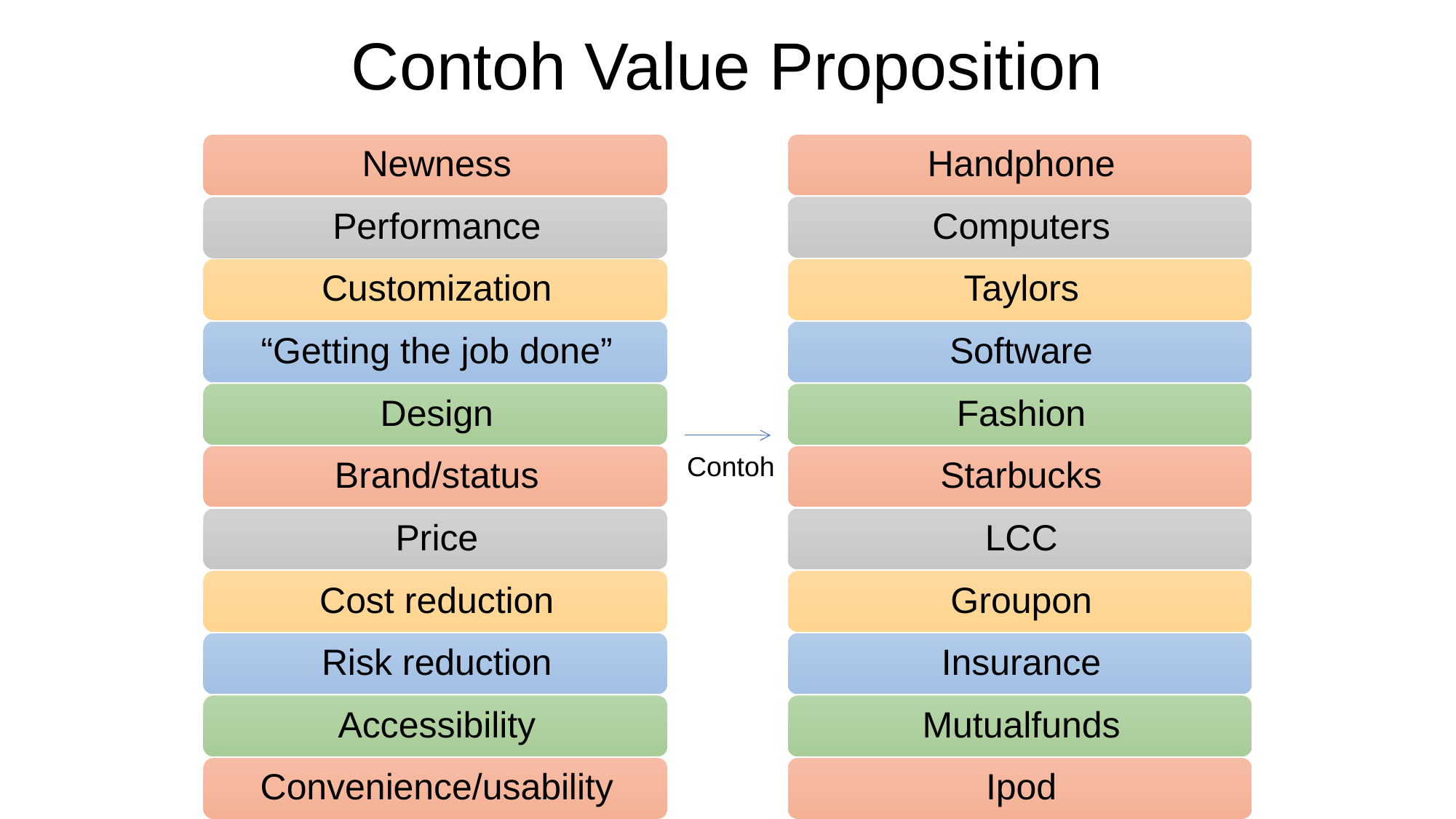

# Contoh Value Proposition
Newness
Performance
Customization
“Getting the job done”
Design
Brand/status
Price
Cost reduction
Risk reduction
Accessibility
Convenience/usability
Handphone
Computers
Taylors
Software
Fashion
Starbucks
LCC
Groupon
Insurance
Mutualfunds
Ipod
Contoh